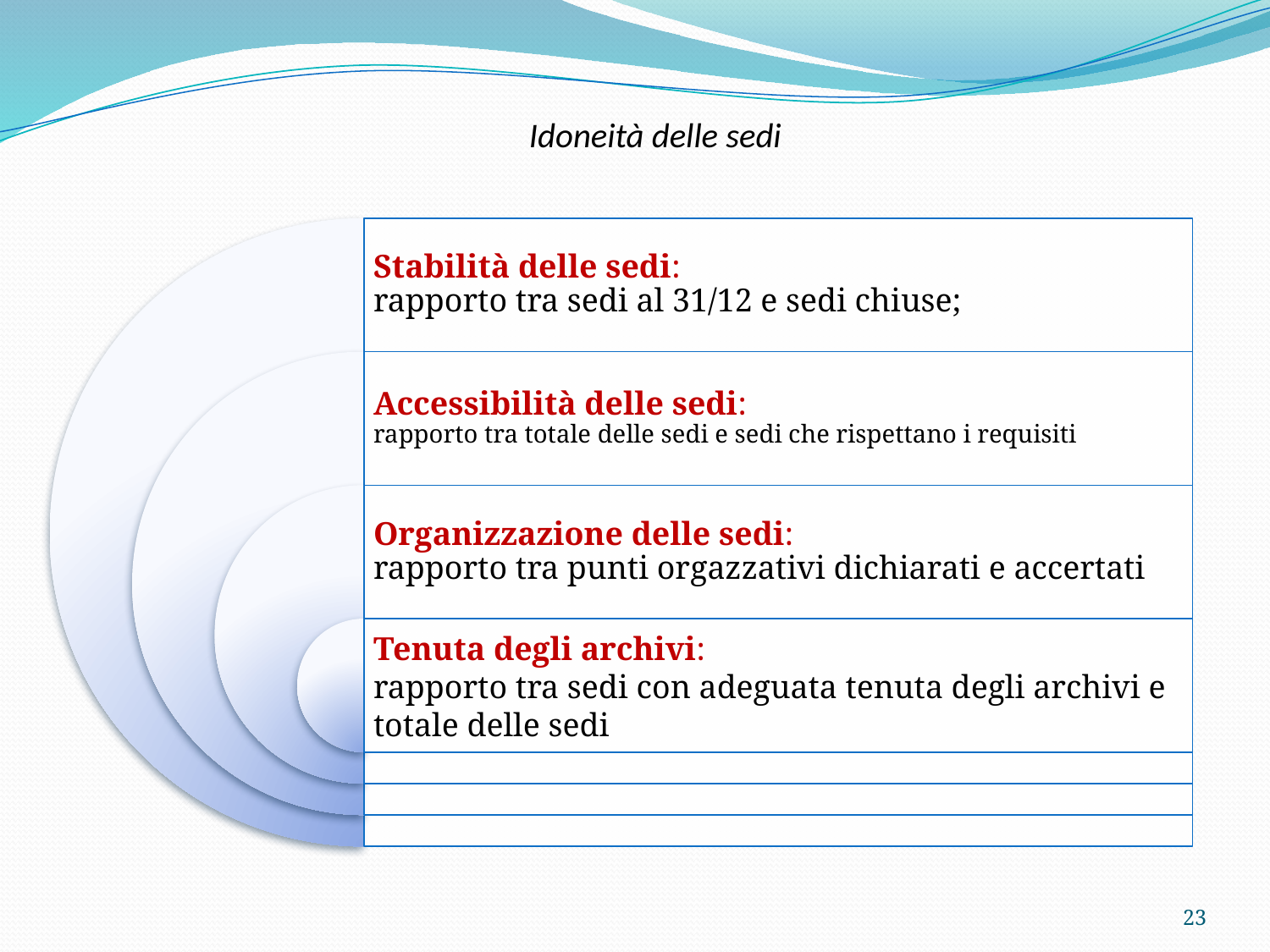

# Idoneità delle sedi
Stabilità delle sedi:
rapporto tra sedi al 31/12 e sedi chiuse;
Accessibilità delle sedi:
rapporto tra totale delle sedi e sedi che rispettano i requisiti
Organizzazione delle sedi:
rapporto tra punti orgazzativi dichiarati e accertati
Tenuta degli archivi:
rapporto tra sedi con adeguata tenuta degli archivi e totale delle sedi
23